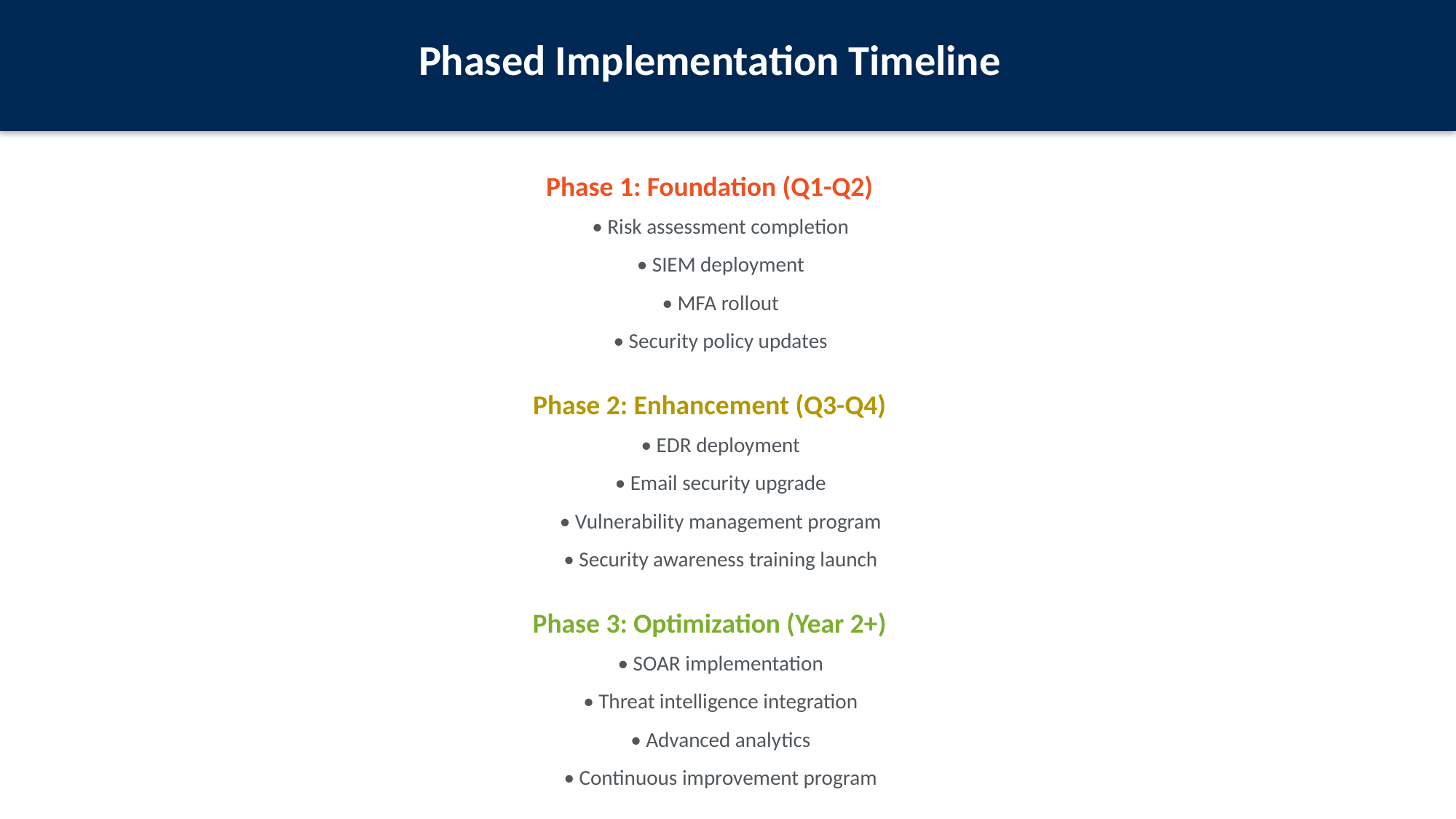

Phased Implementation Timeline
Phase 1: Foundation (Q1-Q2)
• Risk assessment completion
• SIEM deployment
• MFA rollout
• Security policy updates
Phase 2: Enhancement (Q3-Q4)
• EDR deployment
• Email security upgrade
• Vulnerability management program
• Security awareness training launch
Phase 3: Optimization (Year 2+)
• SOAR implementation
• Threat intelligence integration
• Advanced analytics
• Continuous improvement program